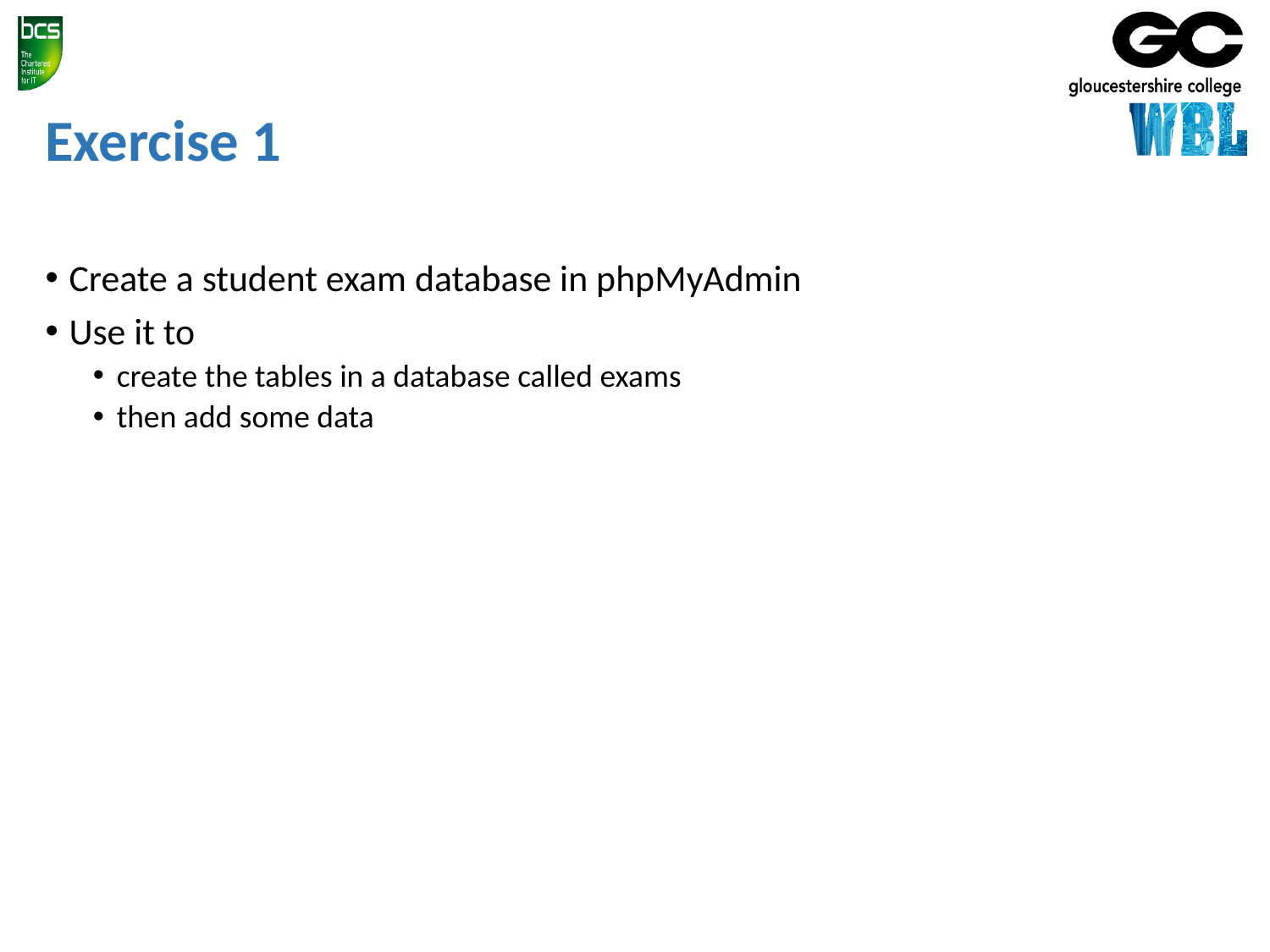

# Exercise 1
Create a student exam database in phpMyAdmin
Use it to
create the tables in a database called exams
then add some data